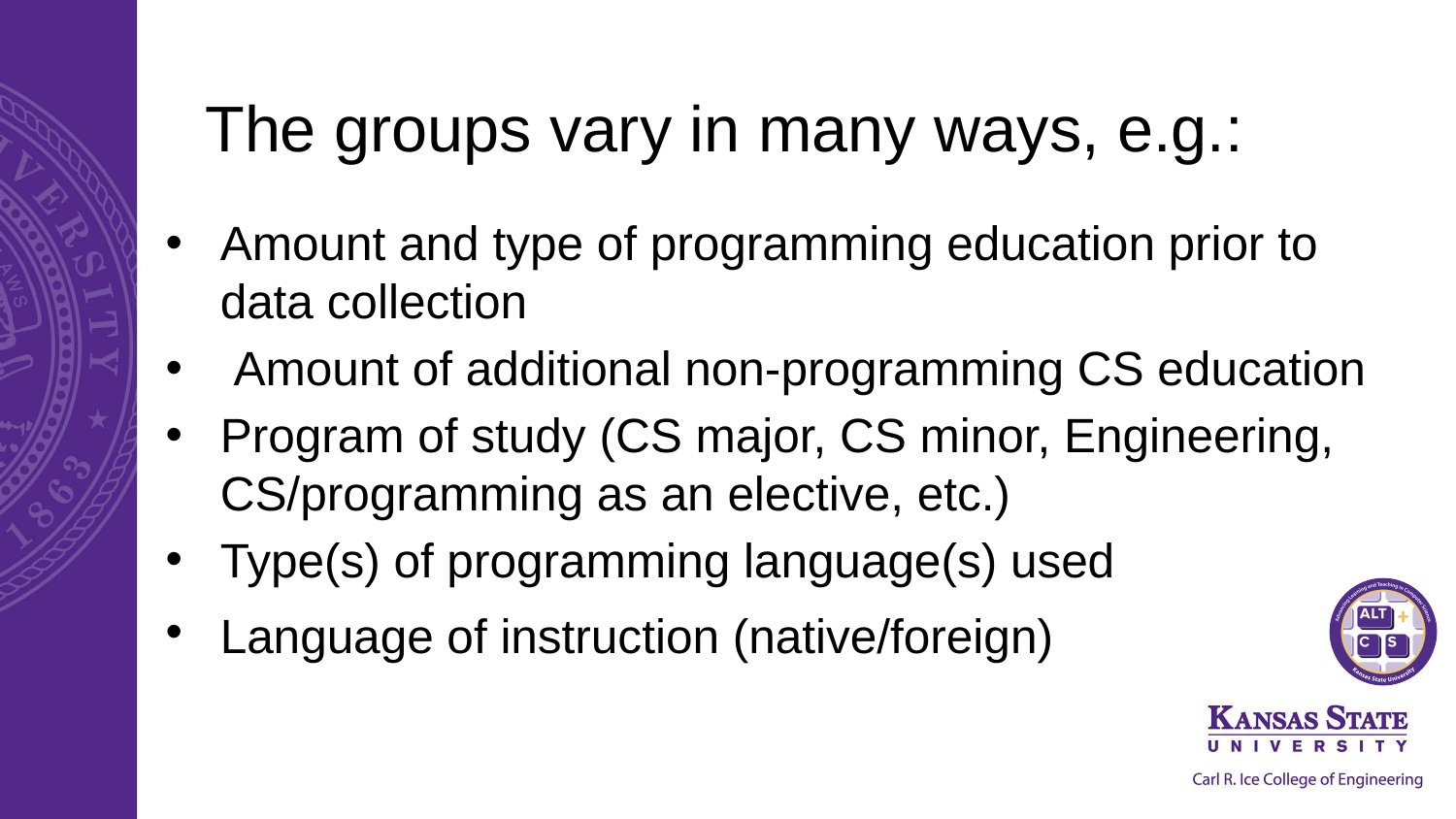

# The groups vary in many ways, e.g.:
Amount and type of programming education prior to data collection
 Amount of additional non-programming CS education
Program of study (CS major, CS minor, Engineering, CS/programming as an elective, etc.)
Type(s) of programming language(s) used
Language of instruction (native/foreign)